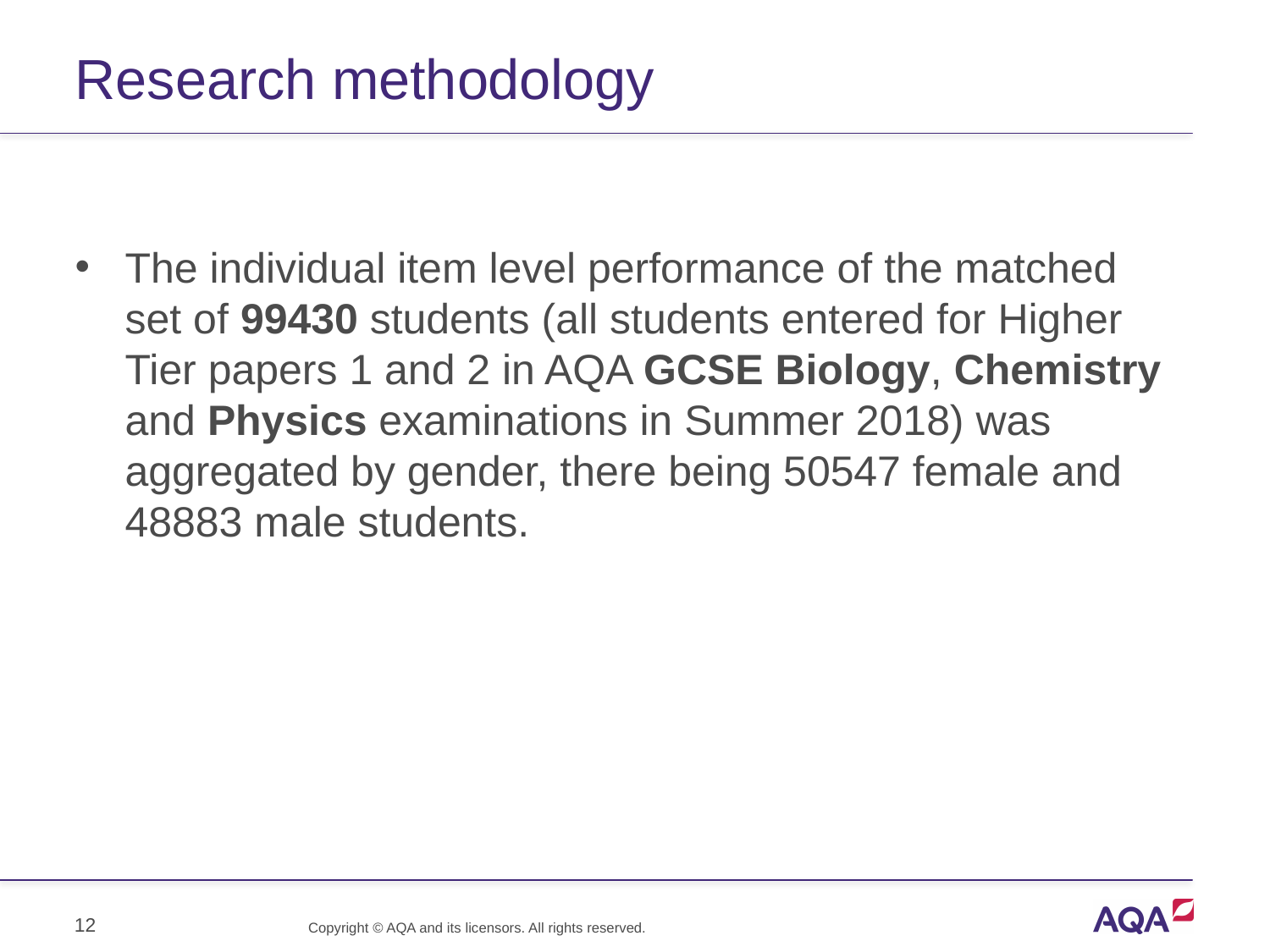

# Research methodology
The individual item level performance of the matched set of 99430 students (all students entered for Higher Tier papers 1 and 2 in AQA GCSE Biology, Chemistry and Physics examinations in Summer 2018) was aggregated by gender, there being 50547 female and 48883 male students.

12
Copyright © AQA and its licensors. All rights reserved.